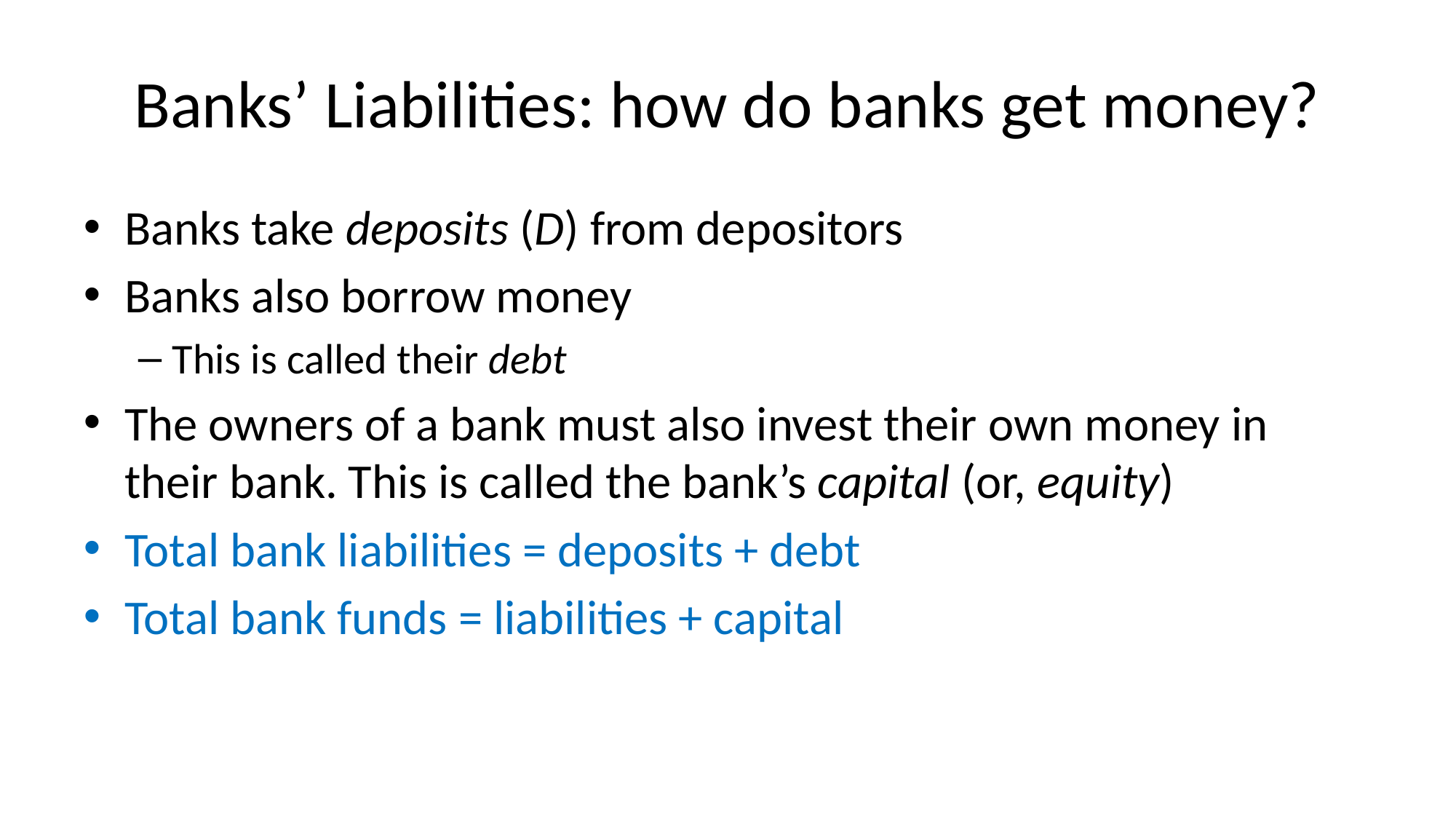

# Banks’ Liabilities: how do banks get money?
Banks take deposits (D) from depositors
Banks also borrow money
This is called their debt
The owners of a bank must also invest their own money in their bank. This is called the bank’s capital (or, equity)
Total bank liabilities = deposits + debt
Total bank funds = liabilities + capital